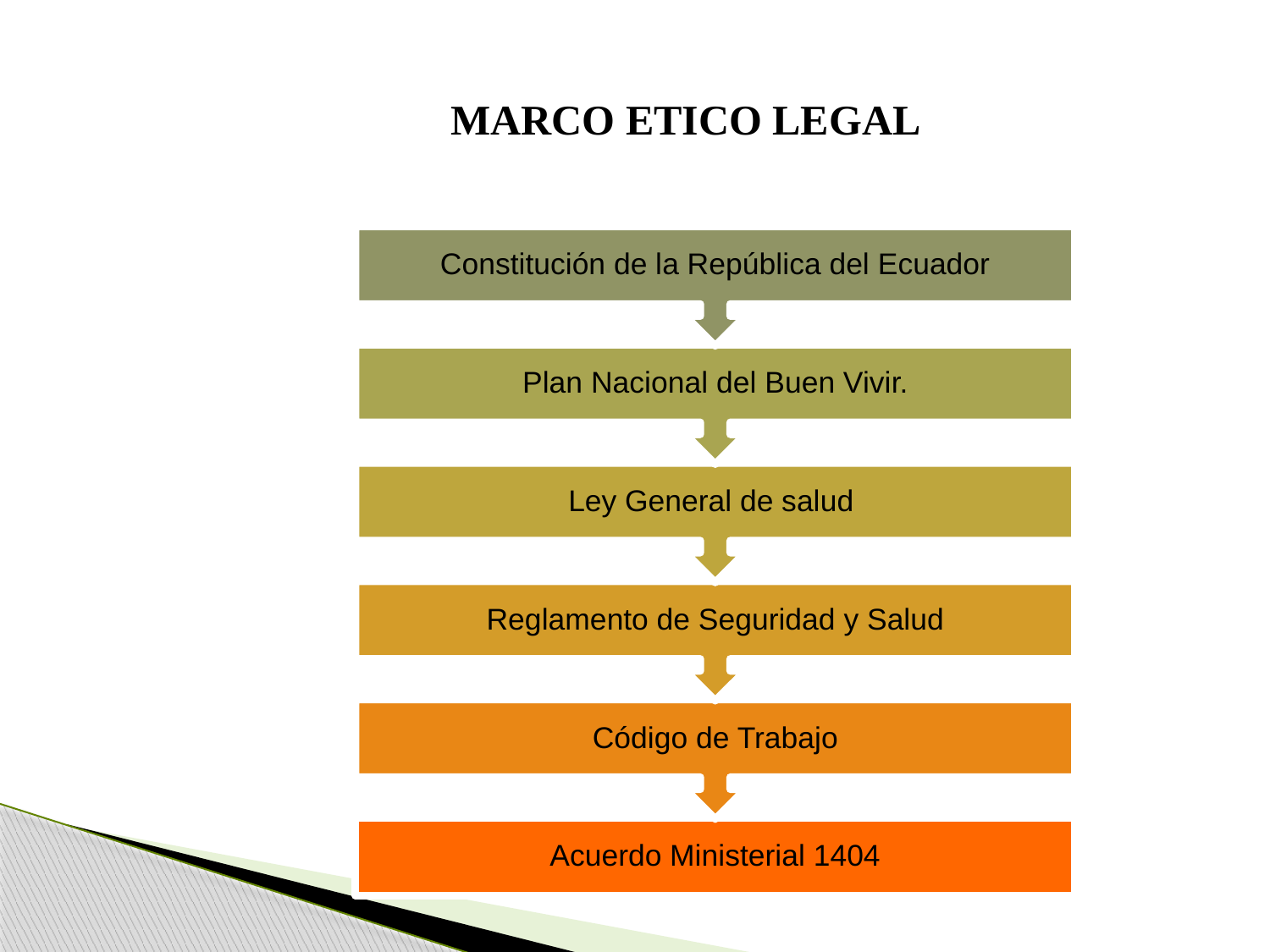

MARCO ETICO LEGAL

Acuerdo Ministerial 1404
Código de Trabajo
Reglamento de Seguridad y Salud
Ley General de salud
Plan Nacional del Buen Vivir.
Constitución de la República del Ecuador